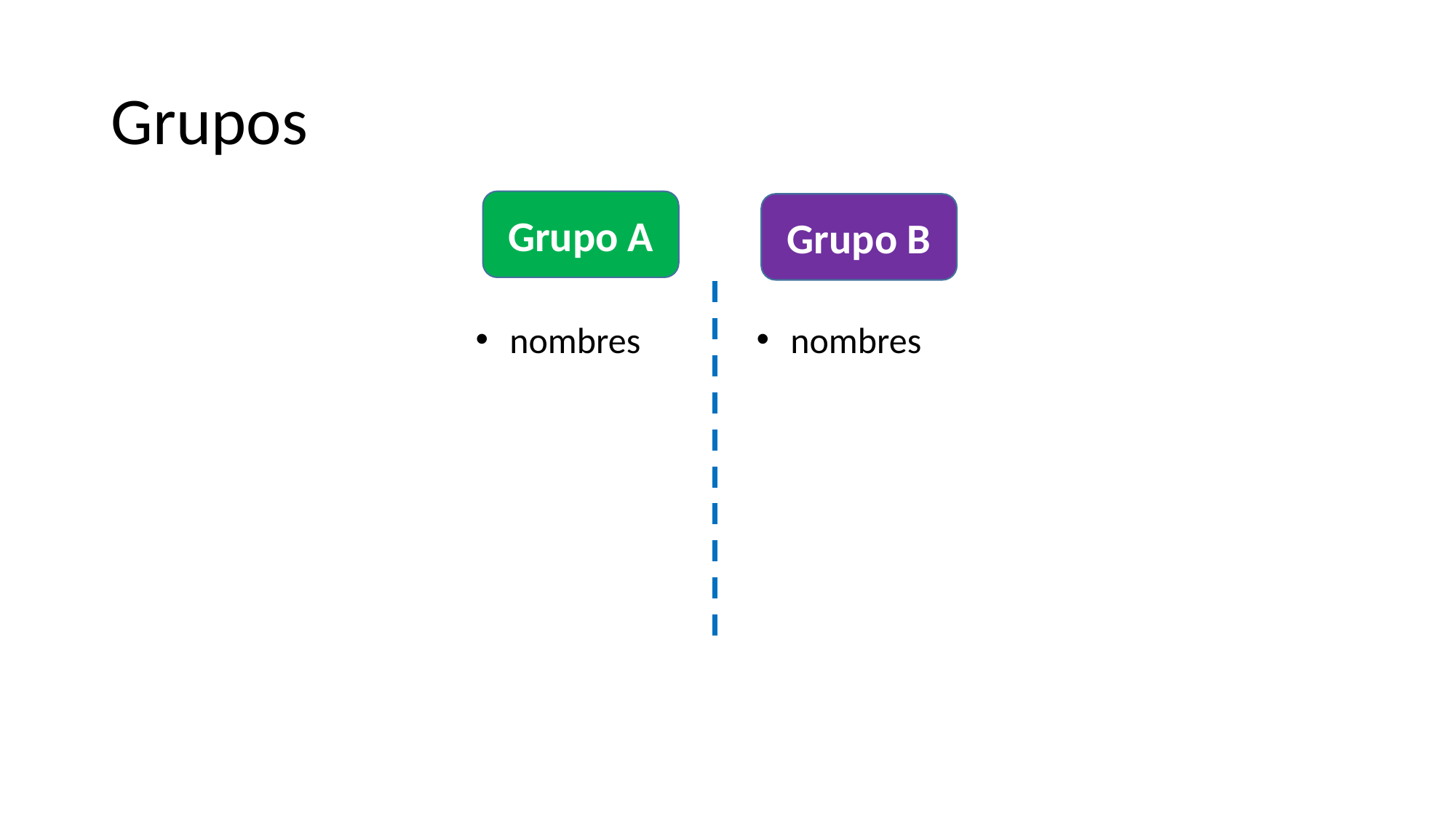

# Grupos
Grupo A
Grupo B
nombres

nombres